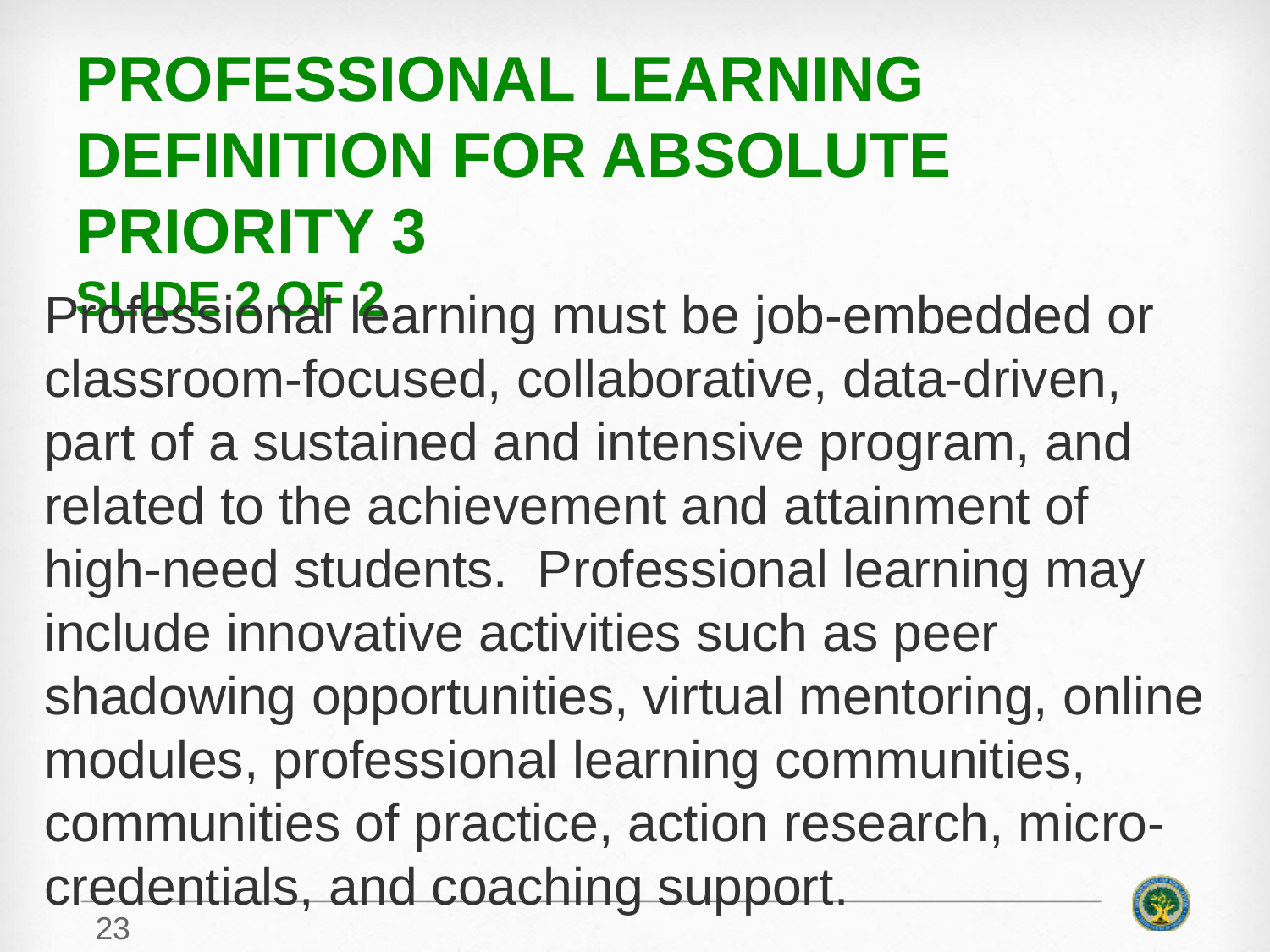

# Professional Learning Definition For Absolute Priority 3 Slide 2 of 2

Professional learning must be job-embedded or classroom-focused, collaborative, data-driven, part of a sustained and intensive program, and related to the achievement and attainment of high-need students.  Professional learning may include innovative activities such as peer shadowing opportunities, virtual mentoring, online modules, professional learning communities, communities of practice, action research, micro-credentials, and coaching support.
23